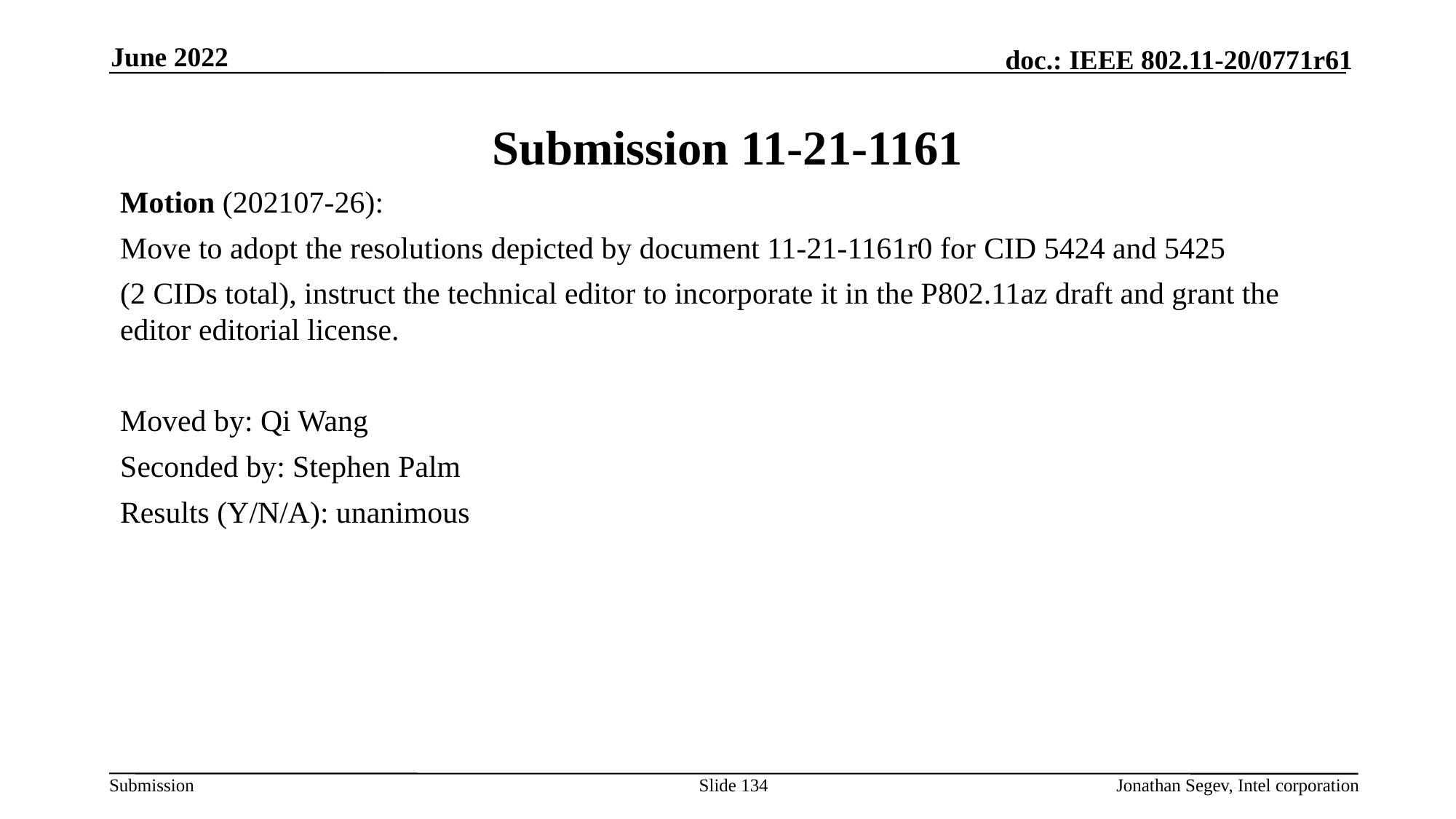

June 2022
# Submission 11-21-1161
Motion (202107-26):
Move to adopt the resolutions depicted by document 11-21-1161r0 for CID 5424 and 5425
(2 CIDs total), instruct the technical editor to incorporate it in the P802.11az draft and grant the editor editorial license.

Moved by: Qi Wang
Seconded by: Stephen Palm
Results (Y/N/A): unanimous

Slide 134
Jonathan Segev, Intel corporation